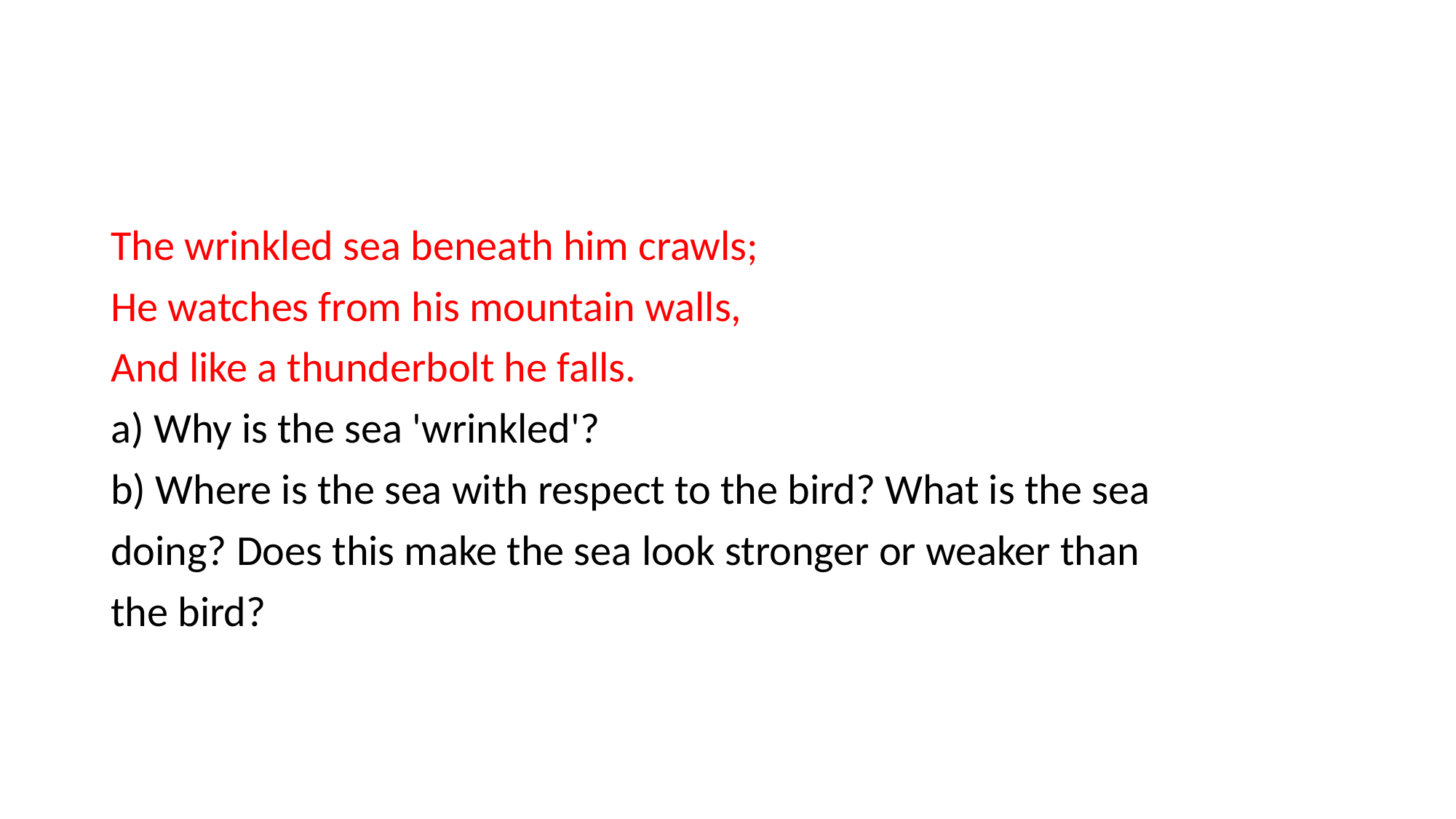

The wrinkled sea beneath him crawls;
He watches from his mountain walls,
And like a thunderbolt he falls.
a) Why is the sea 'wrinkled'?
b) Where is the sea with respect to the bird? What is the sea
doing? Does this make the sea look stronger or weaker than
the bird?